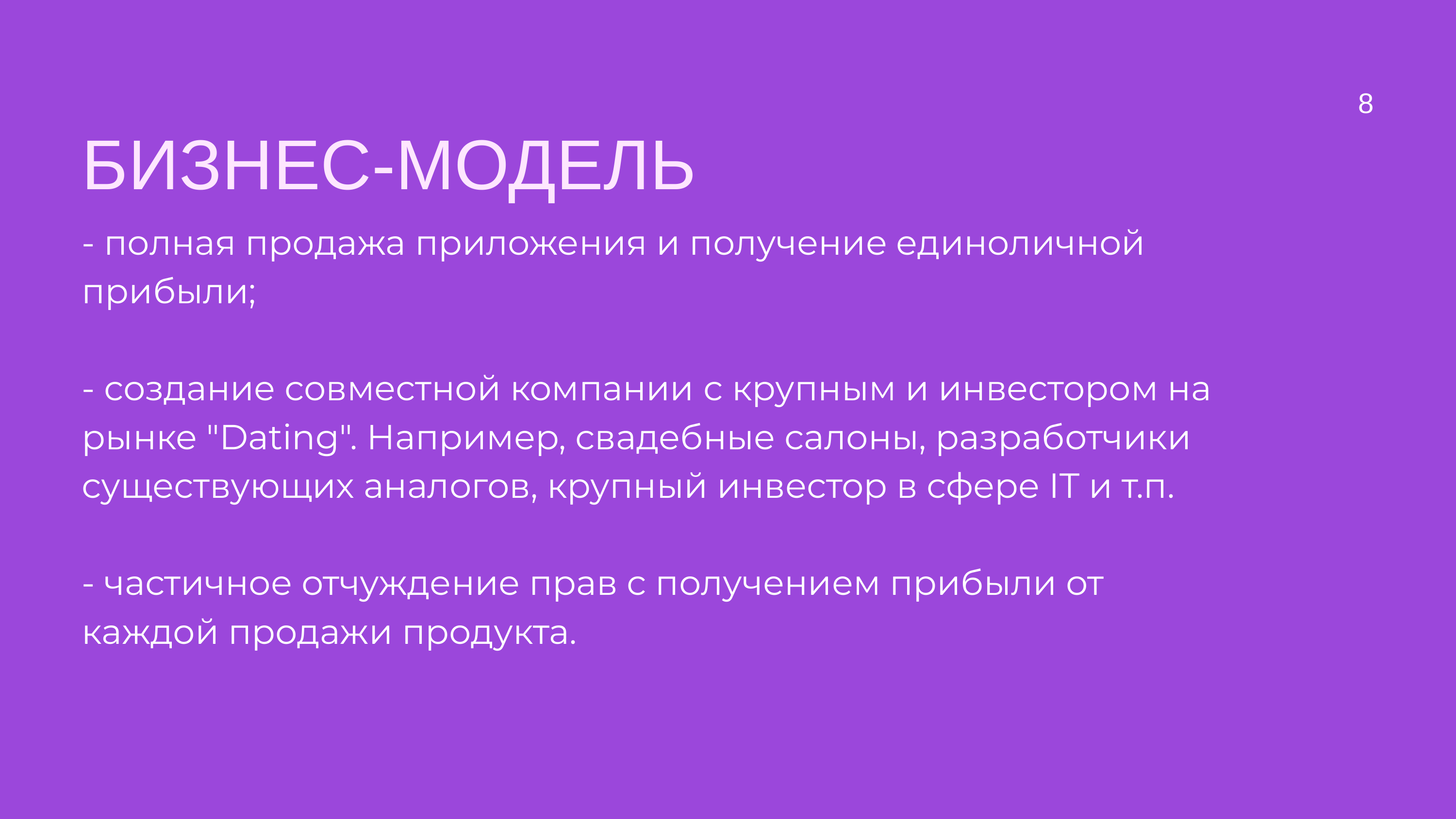

8
БИЗНЕС-МОДЕЛЬ
- полная продажа приложения и получение единоличной прибыли;

- создание совместной компании с крупным и инвестором на рынке "Dating". Например, свадебные салоны, разработчики существующих аналогов, крупный инвестор в сфере IT и т.п.

- частичное отчуждение прав с получением прибыли от каждой продажи продукта.